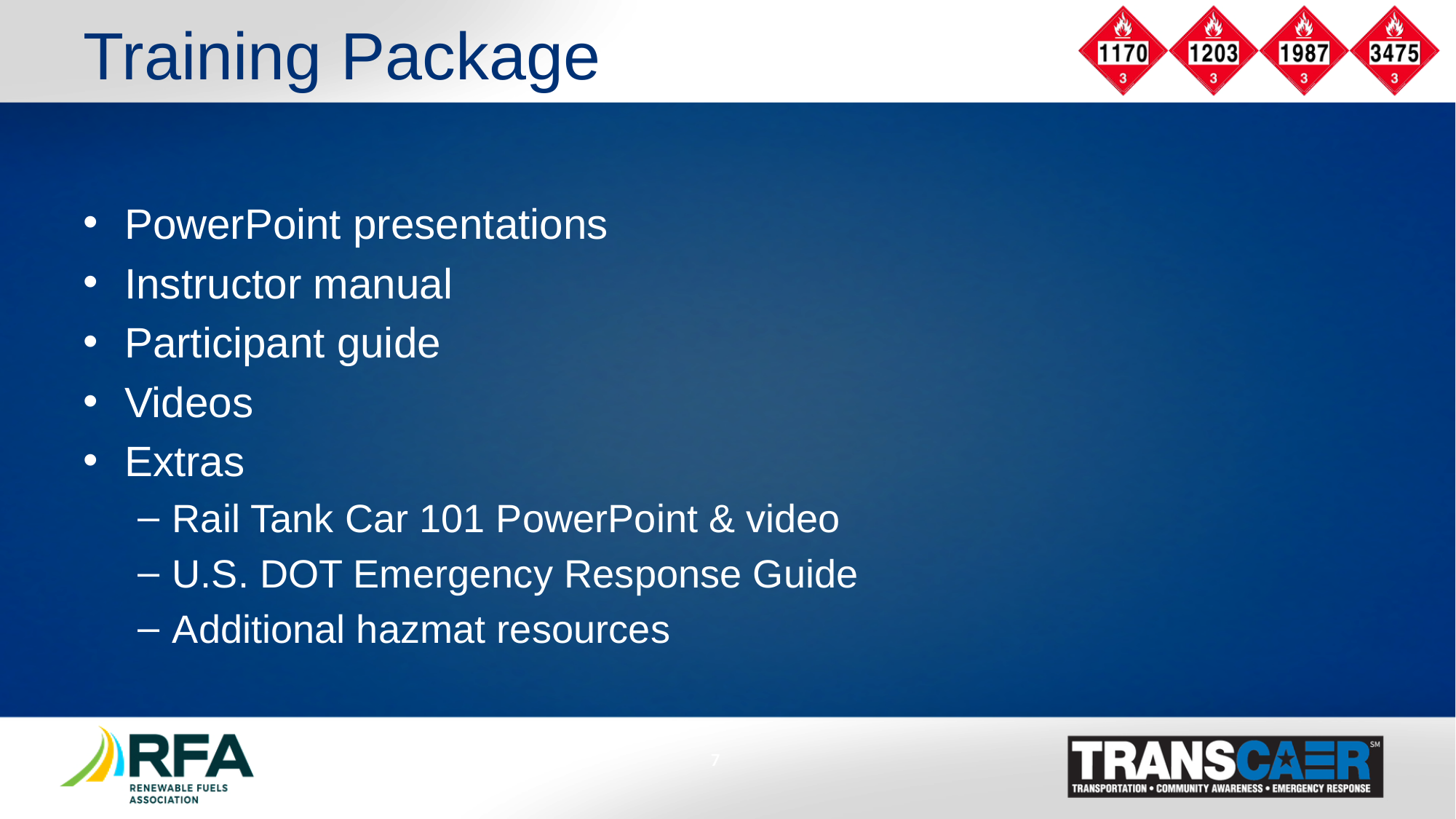

# Training Package
PowerPoint presentations
Instructor manual
Participant guide
Videos
Extras
Rail Tank Car 101 PowerPoint & video
U.S. DOT Emergency Response Guide
Additional hazmat resources